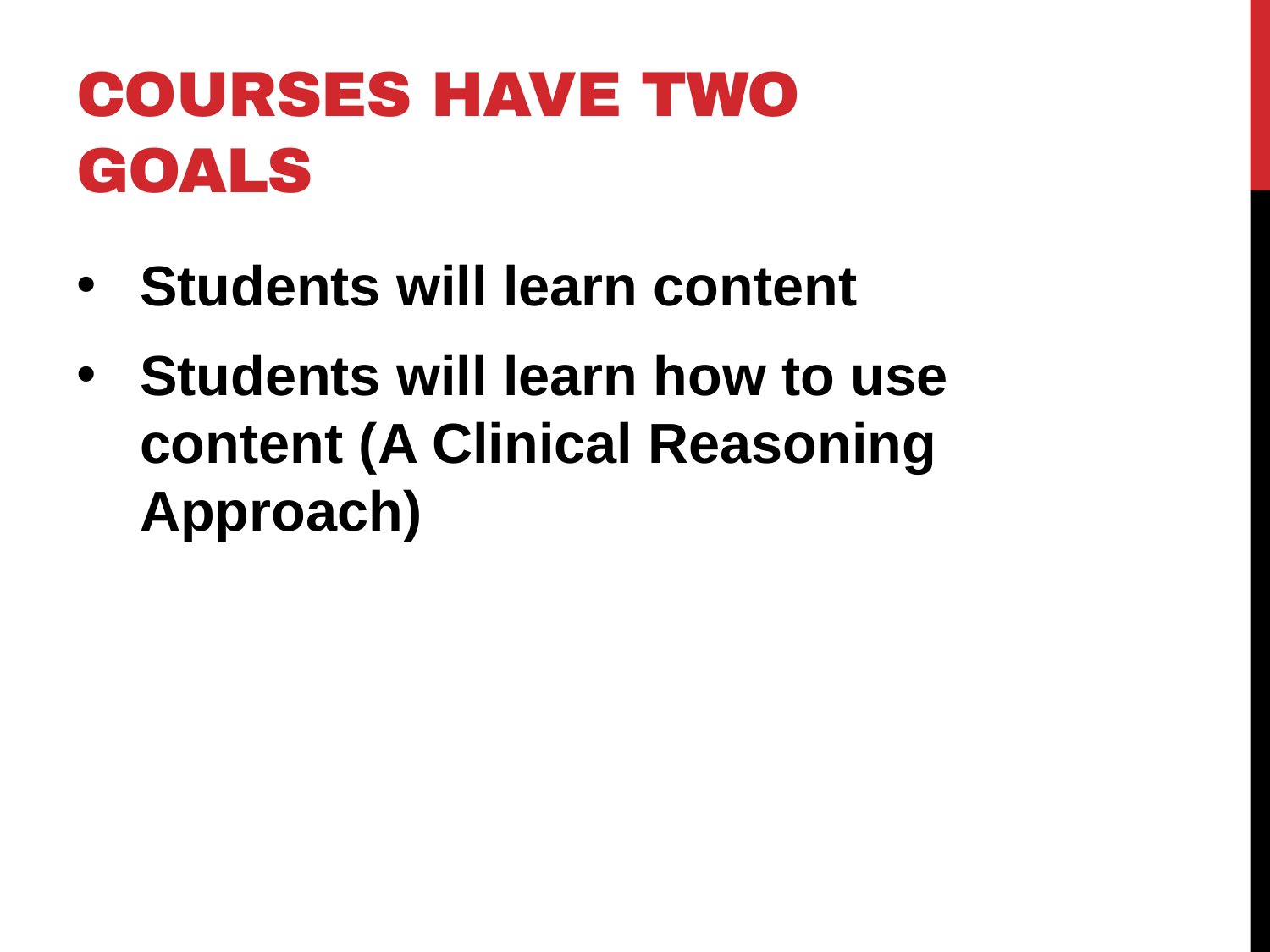

# Courses Have Two Goals
Students will learn content
Students will learn how to use content (A Clinical Reasoning Approach)